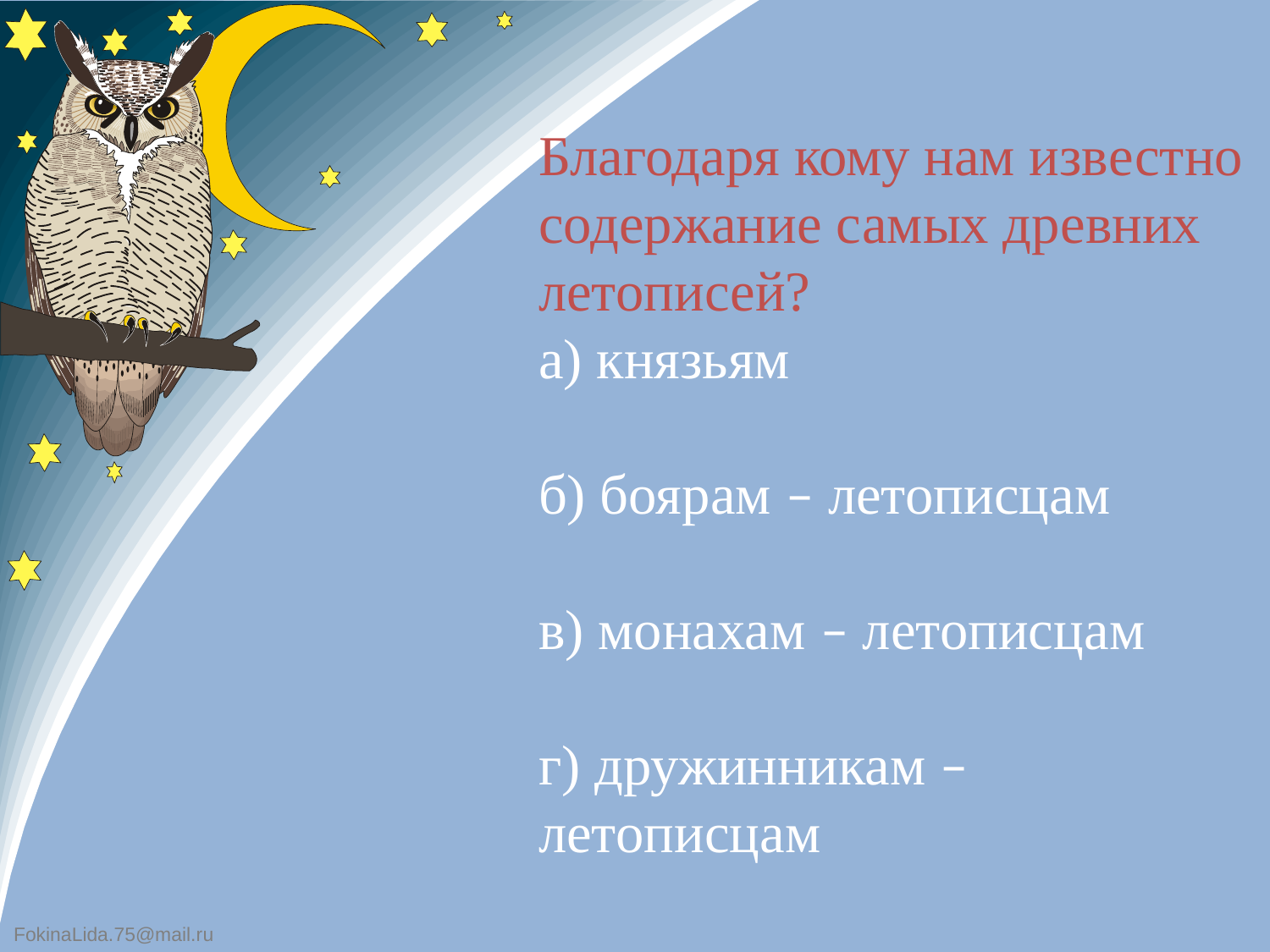

Благодаря кому нам известно содержание самых древних летописей?
а) князьям

б) боярам – летописцам

в) монахам – летописцам

г) дружинникам – летописцам